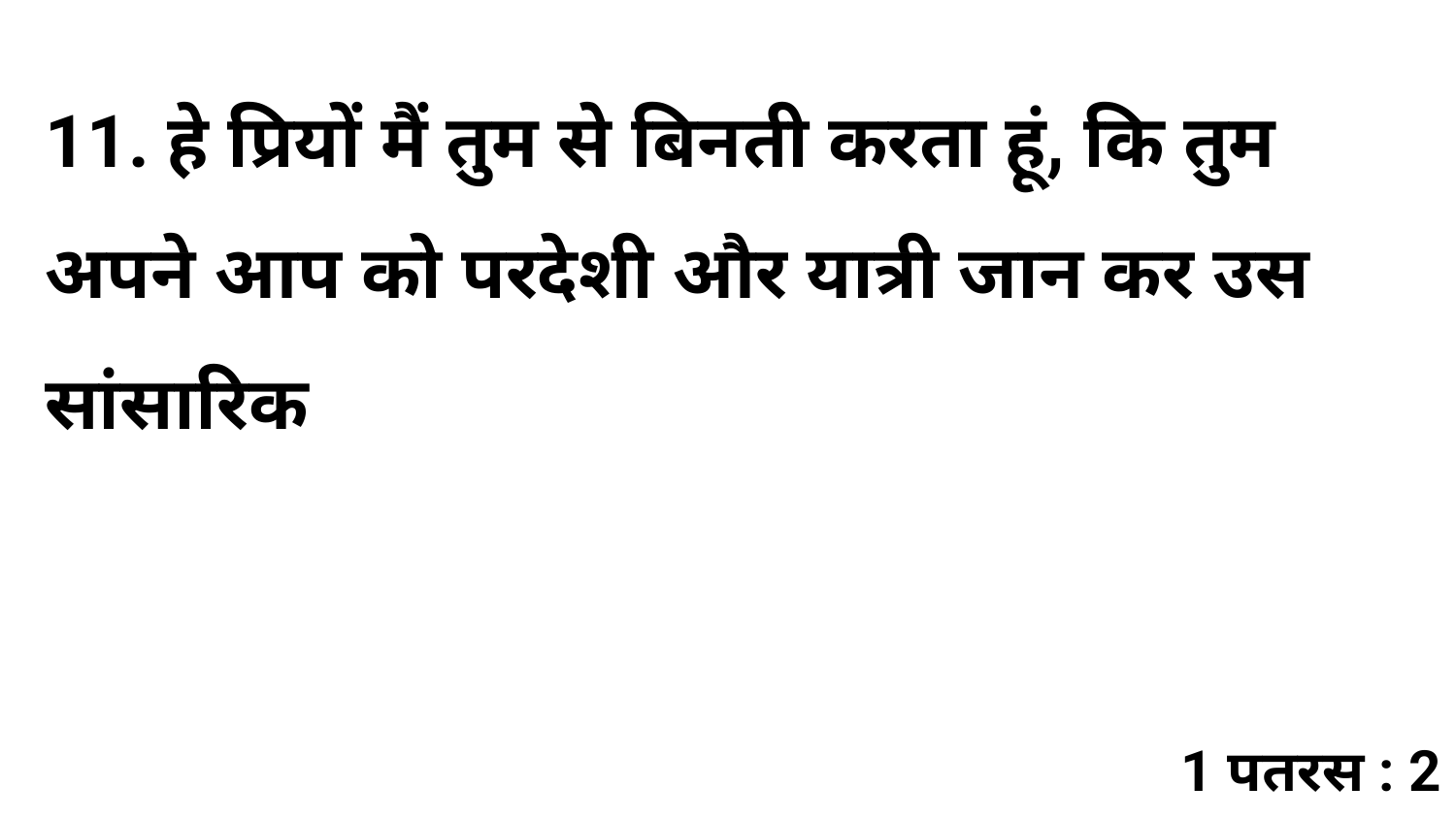

11. हे प्रियों मैं तुम से बिनती करता हूं, कि तुम अपने आप को परदेशी और यात्री जान कर उस सांसारिक
1 पतरस : 2